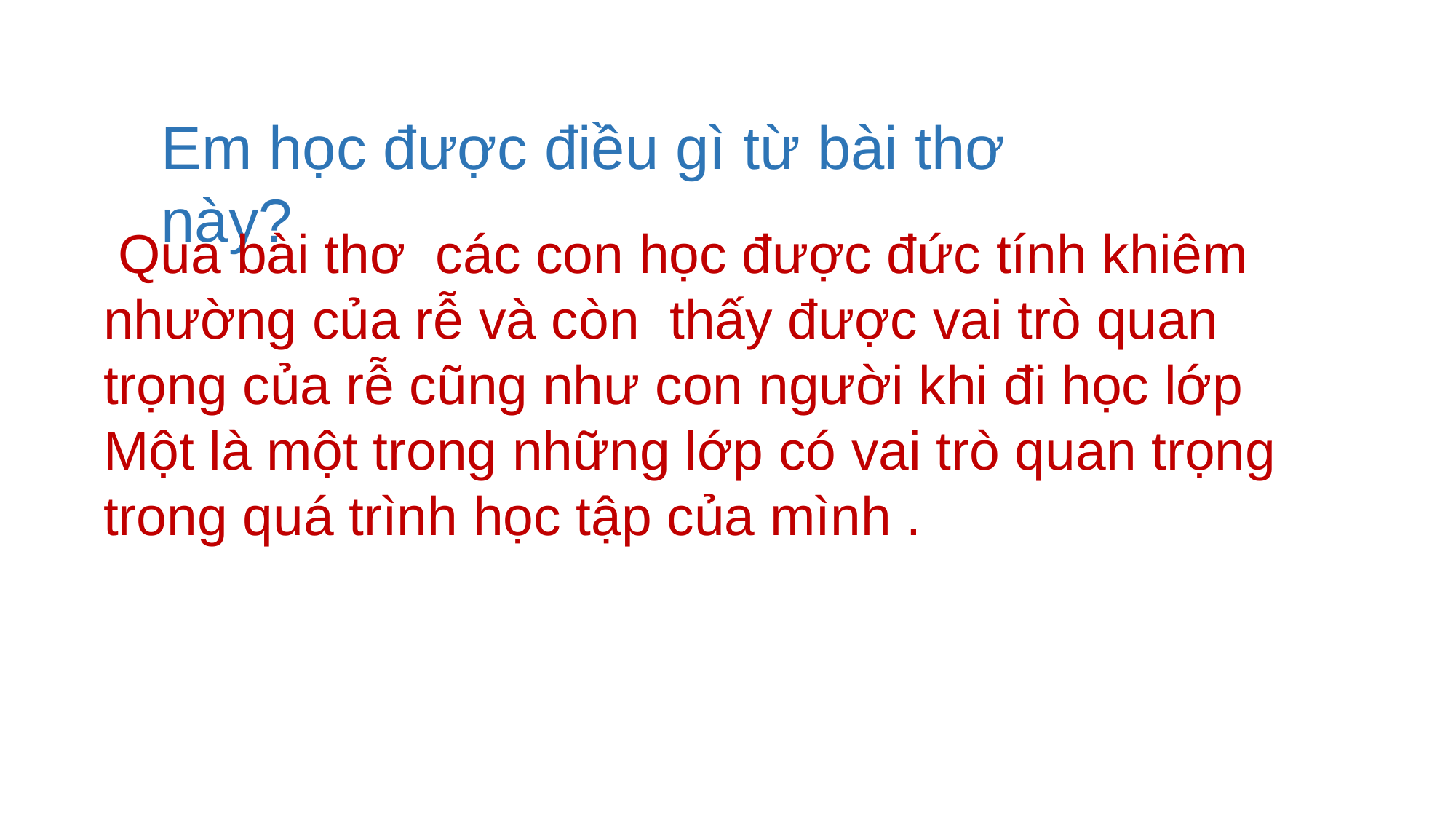

Em học được điều gì từ bài thơ này?
 Qua bài thơ  các con học được đức tính khiêm nhường của rễ và còn  thấy được vai trò quan trọng của rễ cũng như con người khi đi học lớp Một là một trong những lớp có vai trò quan trọng trong quá trình học tập của mình .